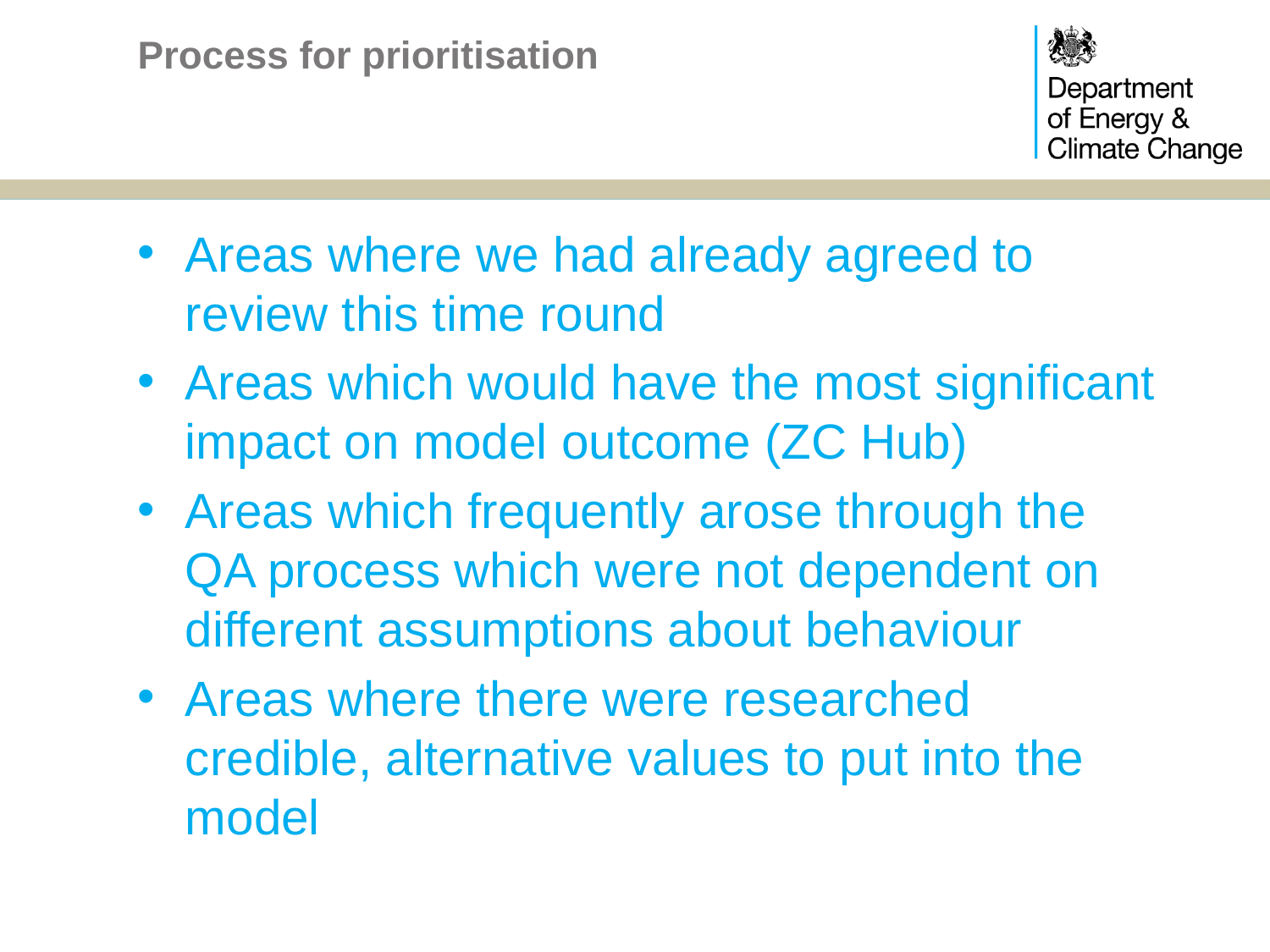

# Process for prioritisation
Areas where we had already agreed to review this time round
Areas which would have the most significant impact on model outcome (ZC Hub)
Areas which frequently arose through the QA process which were not dependent on different assumptions about behaviour
Areas where there were researched credible, alternative values to put into the model